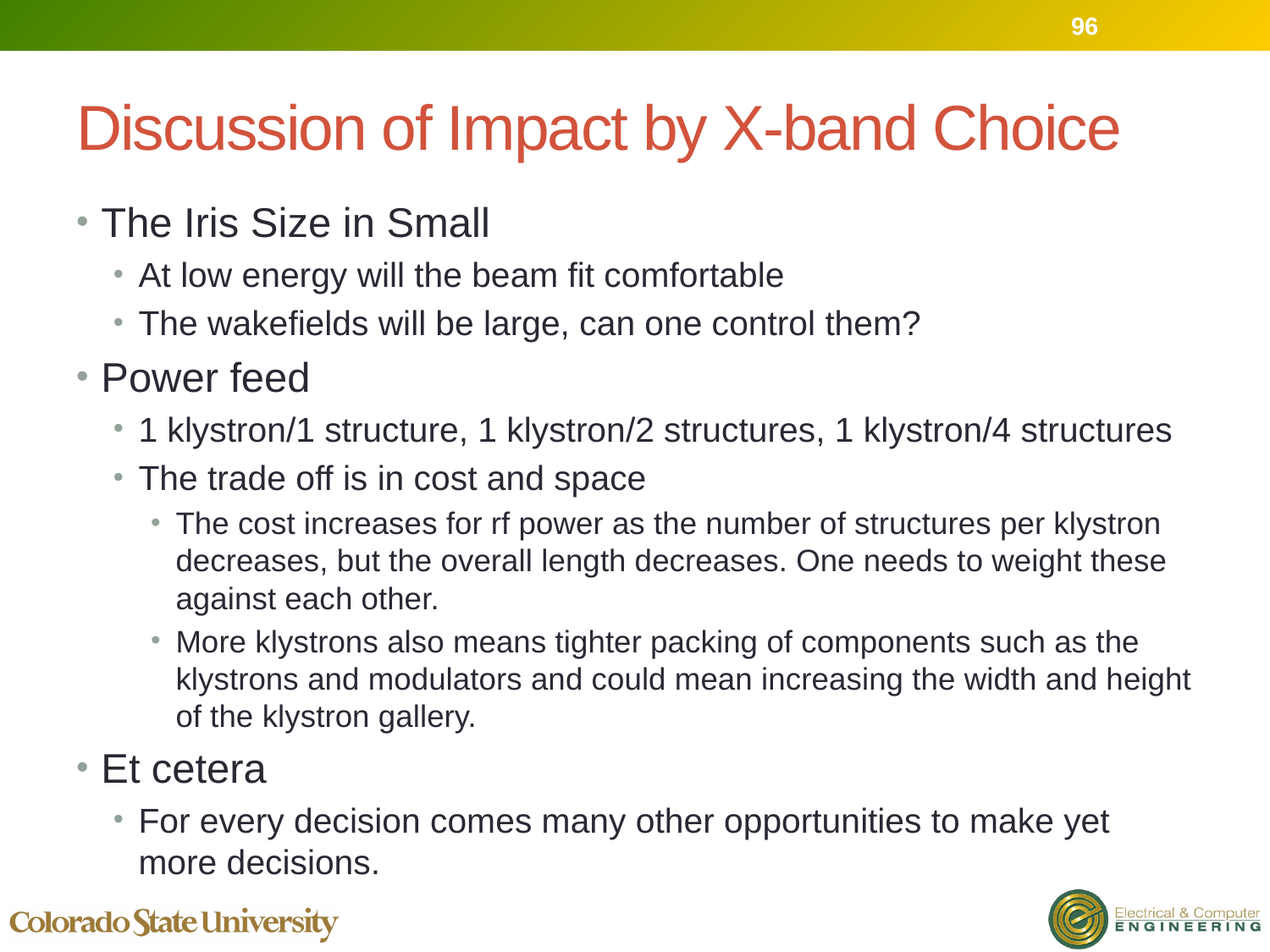

96
# Discussion of Impact by X-band Choice
The Iris Size in Small
At low energy will the beam fit comfortable
The wakefields will be large, can one control them?
Power feed
1 klystron/1 structure, 1 klystron/2 structures, 1 klystron/4 structures
The trade off is in cost and space
The cost increases for rf power as the number of structures per klystron decreases, but the overall length decreases. One needs to weight these against each other.
More klystrons also means tighter packing of components such as the klystrons and modulators and could mean increasing the width and height of the klystron gallery.
Et cetera
For every decision comes many other opportunities to make yet more decisions.